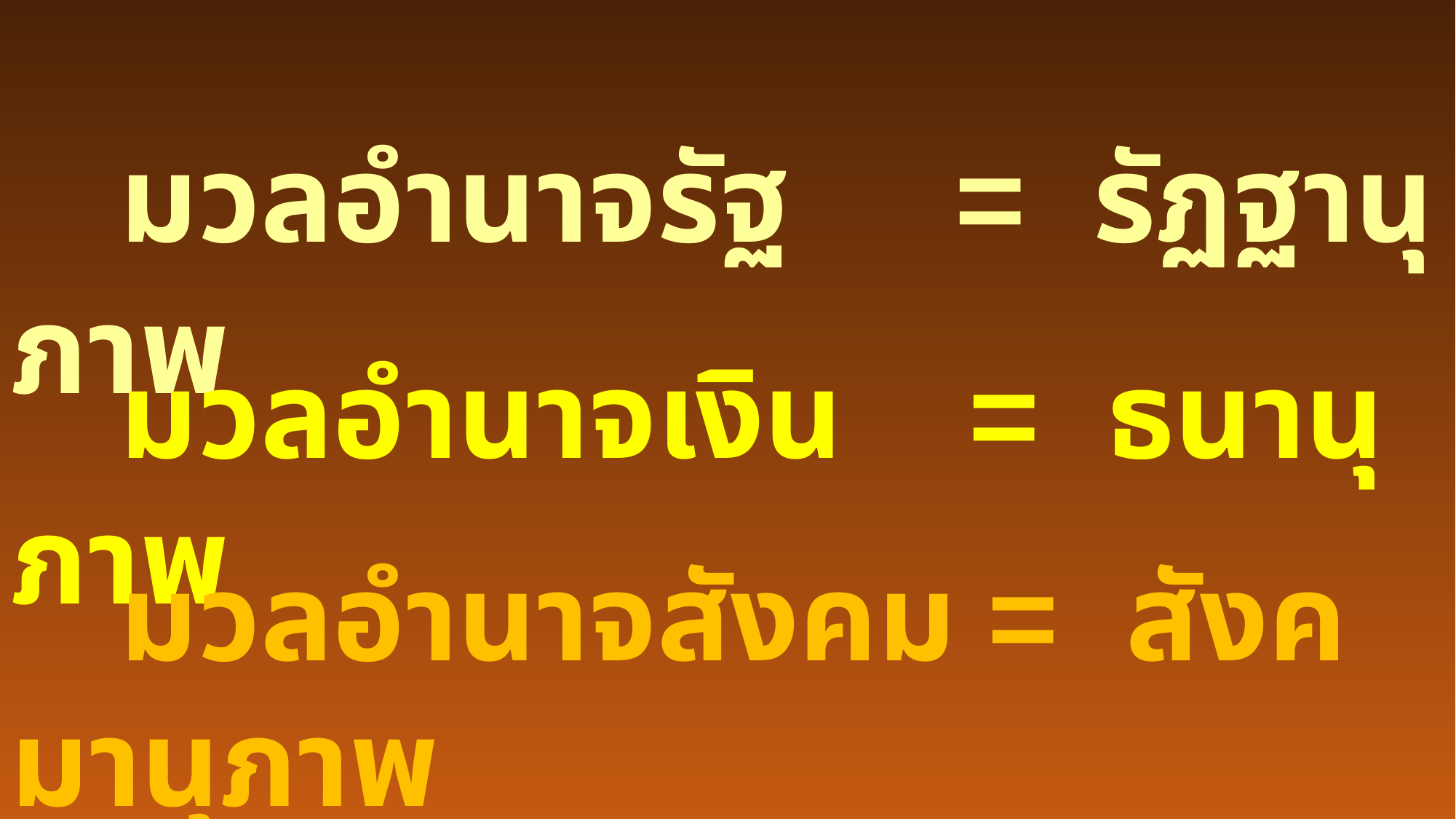

มวลอำนาจรัฐ     =  รัฏฐานุภาพ
	มวลอำนาจเงิน    =  ธนานุภาพ
	มวลอำนาจสังคม =  สังคมานุภาพ